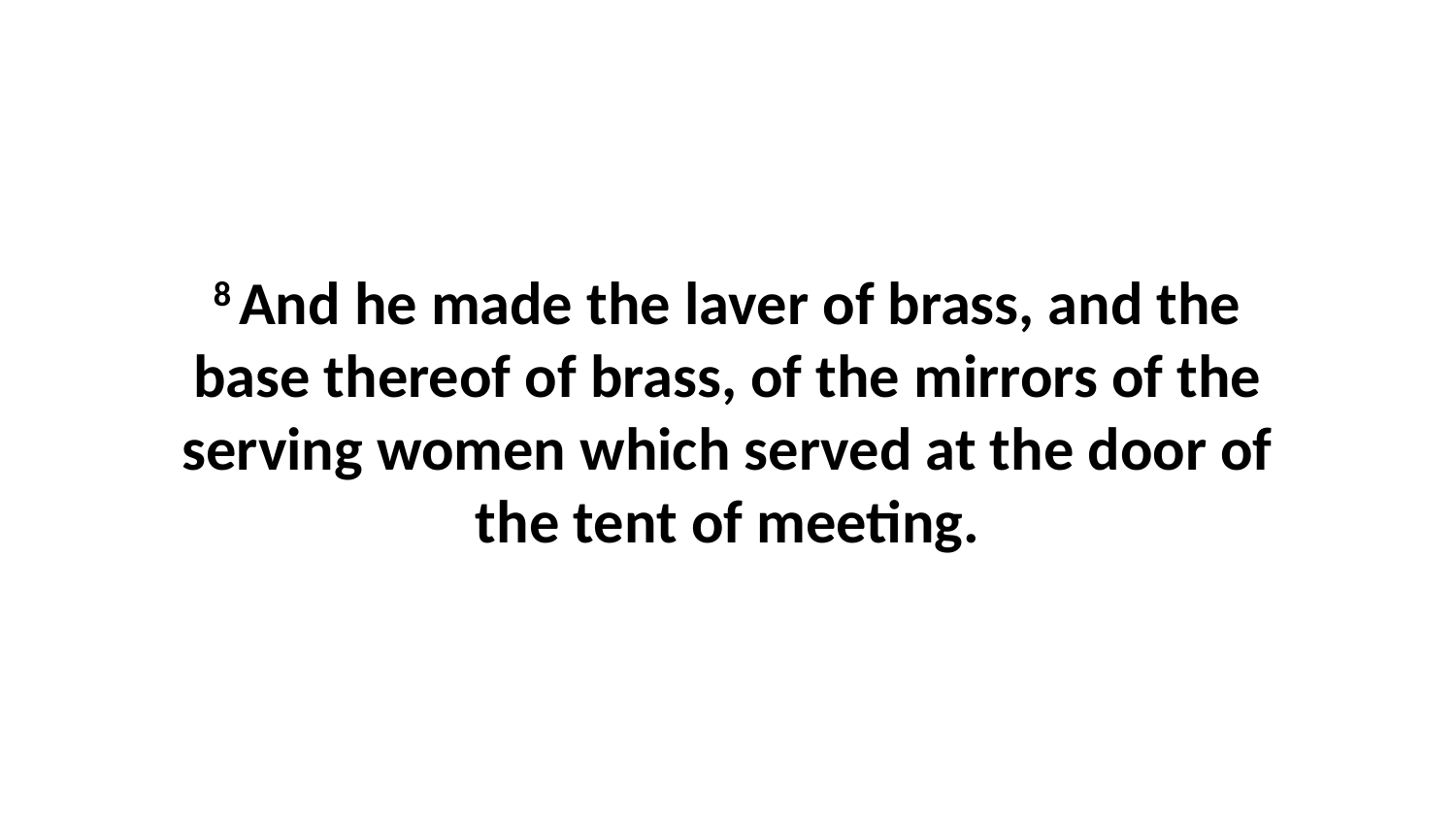

8 And he made the laver of brass, and the base thereof of brass, of the mirrors of the serving women which served at the door of the tent of meeting.